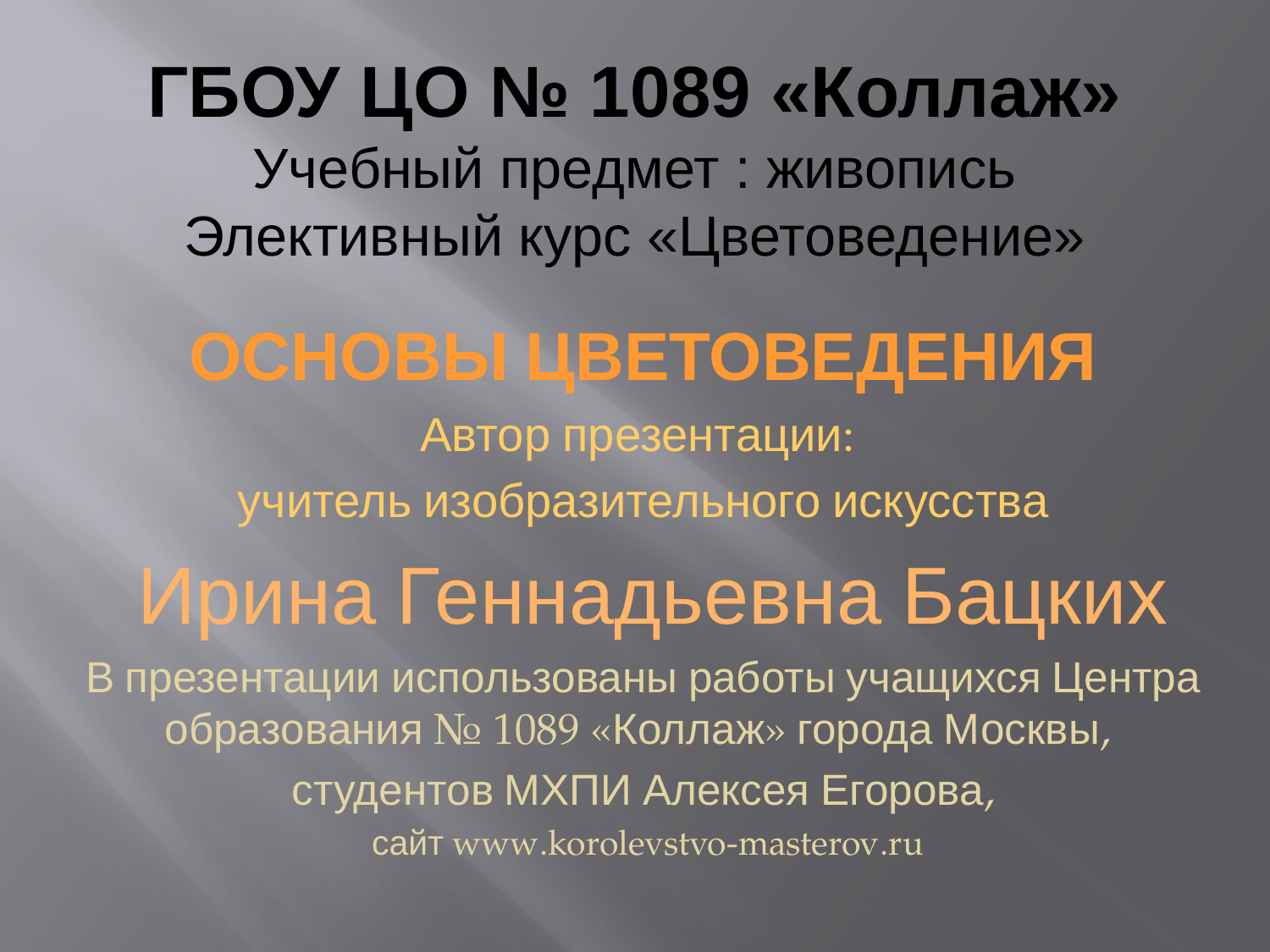

# ГБОУ ЦО № 1089 «Коллаж» Учебный предмет : живопись Элективный курс «Цветоведение»
ОСНОВЫ ЦВЕТОВЕДЕНИЯ
Автор презентации:
учитель изобразительного искусства
 Ирина Геннадьевна Бацких
В презентации использованы работы учащихся Центра образования № 1089 «Коллаж» города Москвы,
студентов МХПИ Алексея Егорова,
 сайт www.korolevstvo-masterov.ru